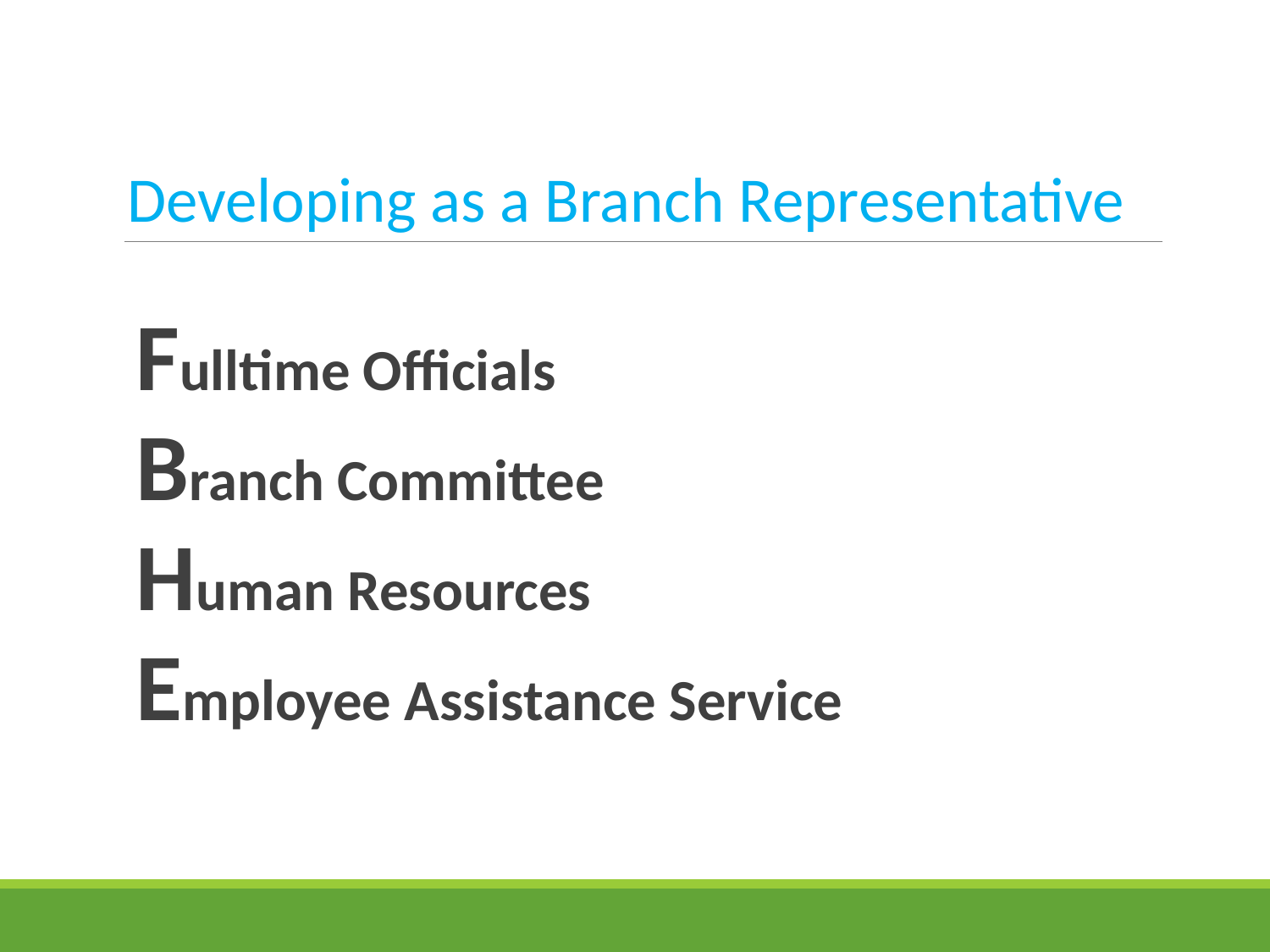

# Developing as a Branch Representative
Fulltime Officials
Branch Committee
Human Resources
Employee Assistance Service